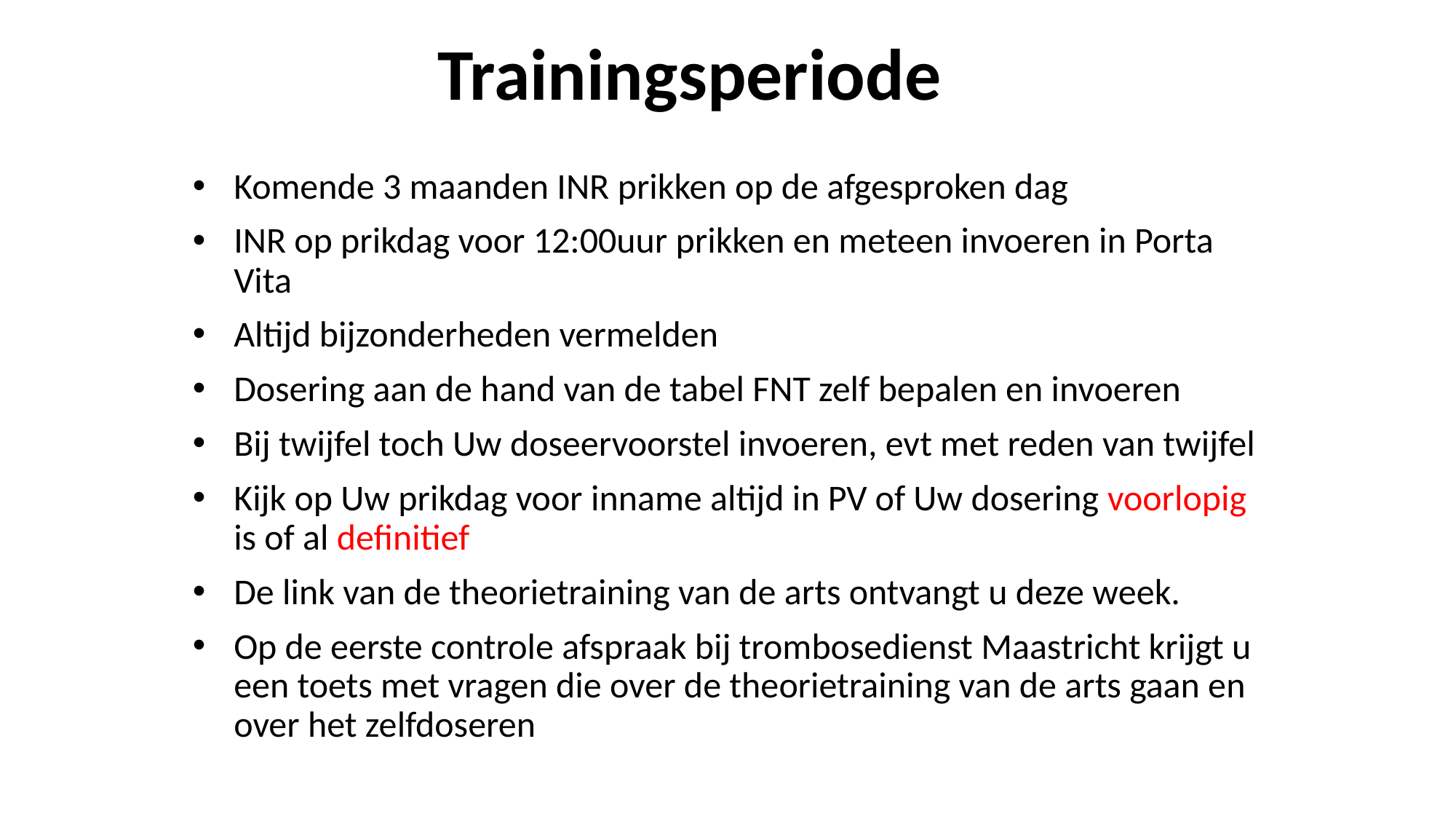

# Trainingsperiode

Komende 3 maanden INR prikken op de afgesproken dag
INR op prikdag voor 12:00uur prikken en meteen invoeren in Porta Vita
Altijd bijzonderheden vermelden
Dosering aan de hand van de tabel FNT zelf bepalen en invoeren
Bij twijfel toch Uw doseervoorstel invoeren, evt met reden van twijfel
Kijk op Uw prikdag voor inname altijd in PV of Uw dosering voorlopig is of al definitief
De link van de theorietraining van de arts ontvangt u deze week.
Op de eerste controle afspraak bij trombosedienst Maastricht krijgt u een toets met vragen die over de theorietraining van de arts gaan en over het zelfdoseren